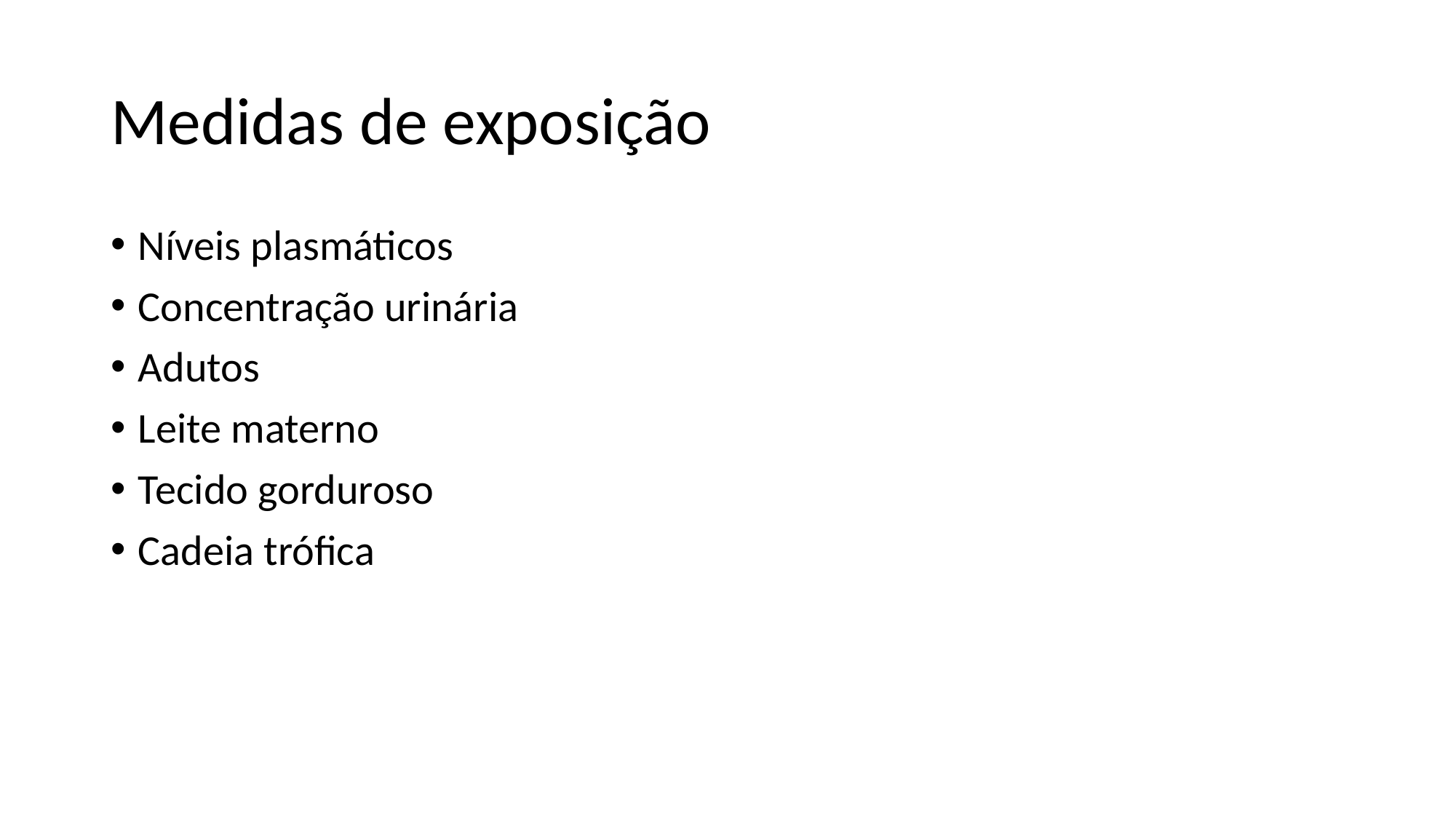

# Medidas de exposição
Níveis plasmáticos
Concentração urinária
Adutos
Leite materno
Tecido gorduroso
Cadeia trófica